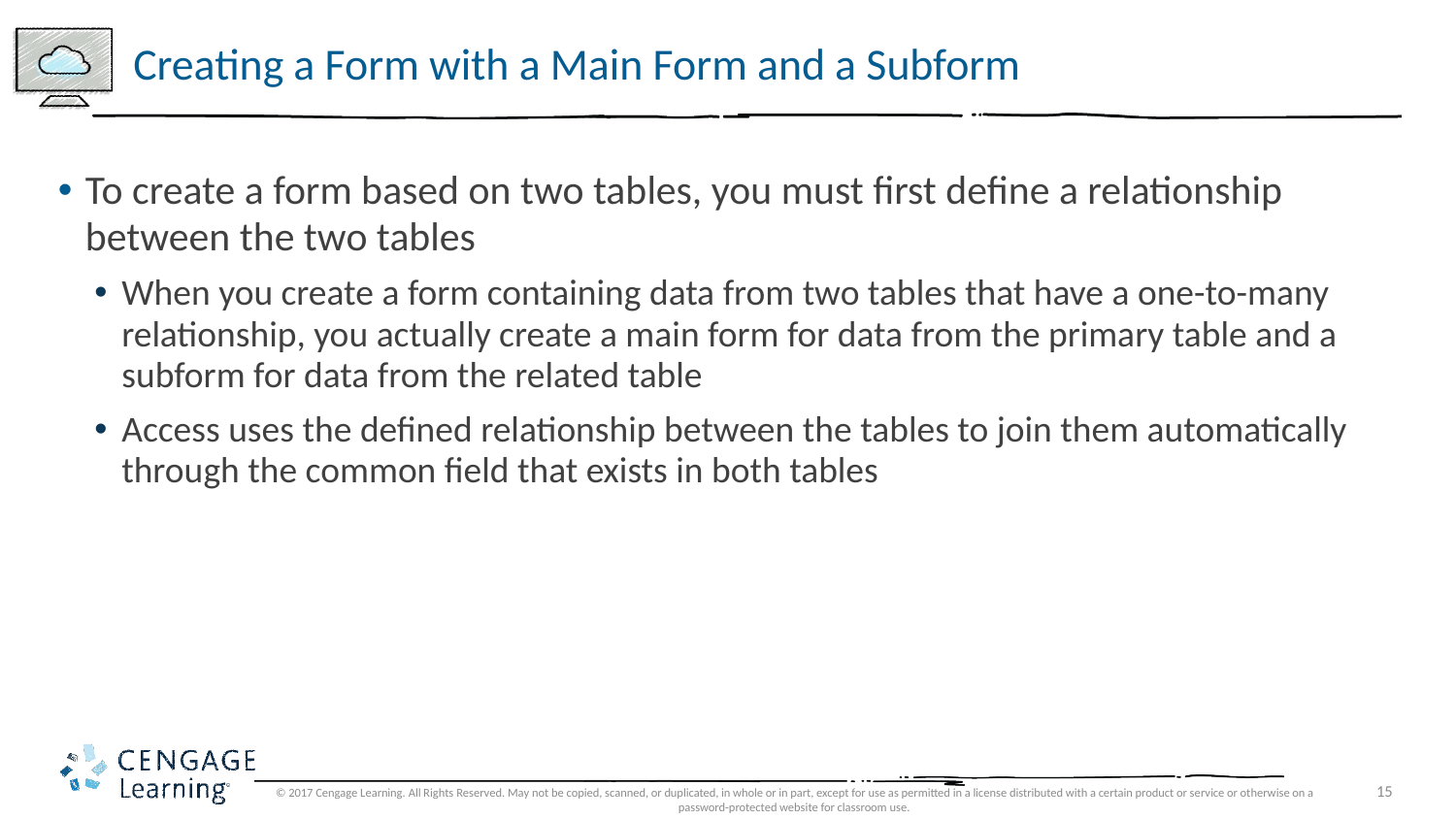

# Creating a Form with a Main Form and a Subform
To create a form based on two tables, you must first define a relationship between the two tables
When you create a form containing data from two tables that have a one-to-many relationship, you actually create a main form for data from the primary table and a subform for data from the related table
Access uses the defined relationship between the tables to join them automatically through the common field that exists in both tables
© 2017 Cengage Learning. All Rights Reserved. May not be copied, scanned, or duplicated, in whole or in part, except for use as permitted in a license distributed with a certain product or service or otherwise on a password-protected website for classroom use.